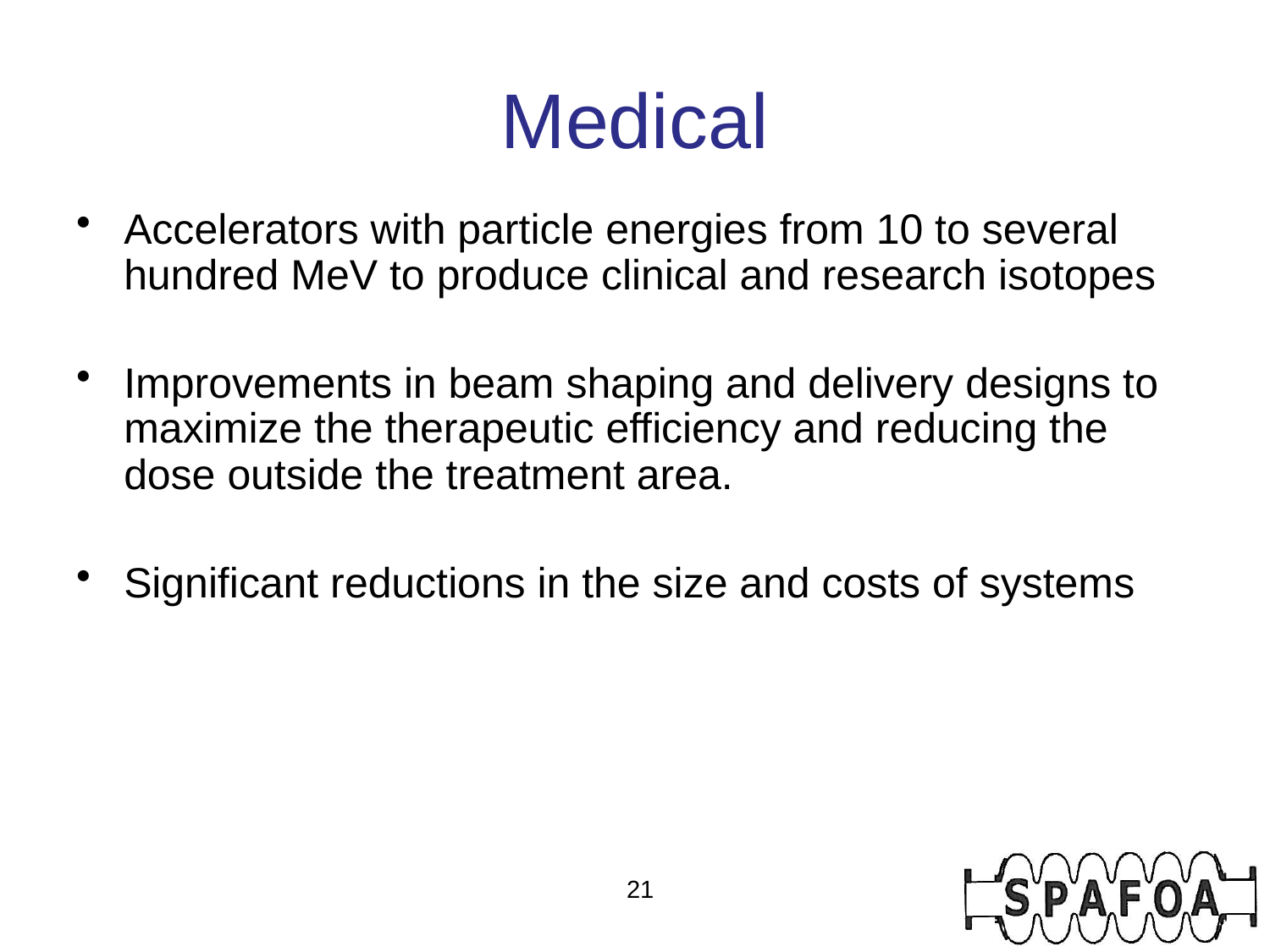

# Medical
Accelerators with particle energies from 10 to several hundred MeV to produce clinical and research isotopes

Improvements in beam shaping and delivery designs to maximize the therapeutic efficiency and reducing the dose outside the treatment area.

Significant reductions in the size and costs of systems

21